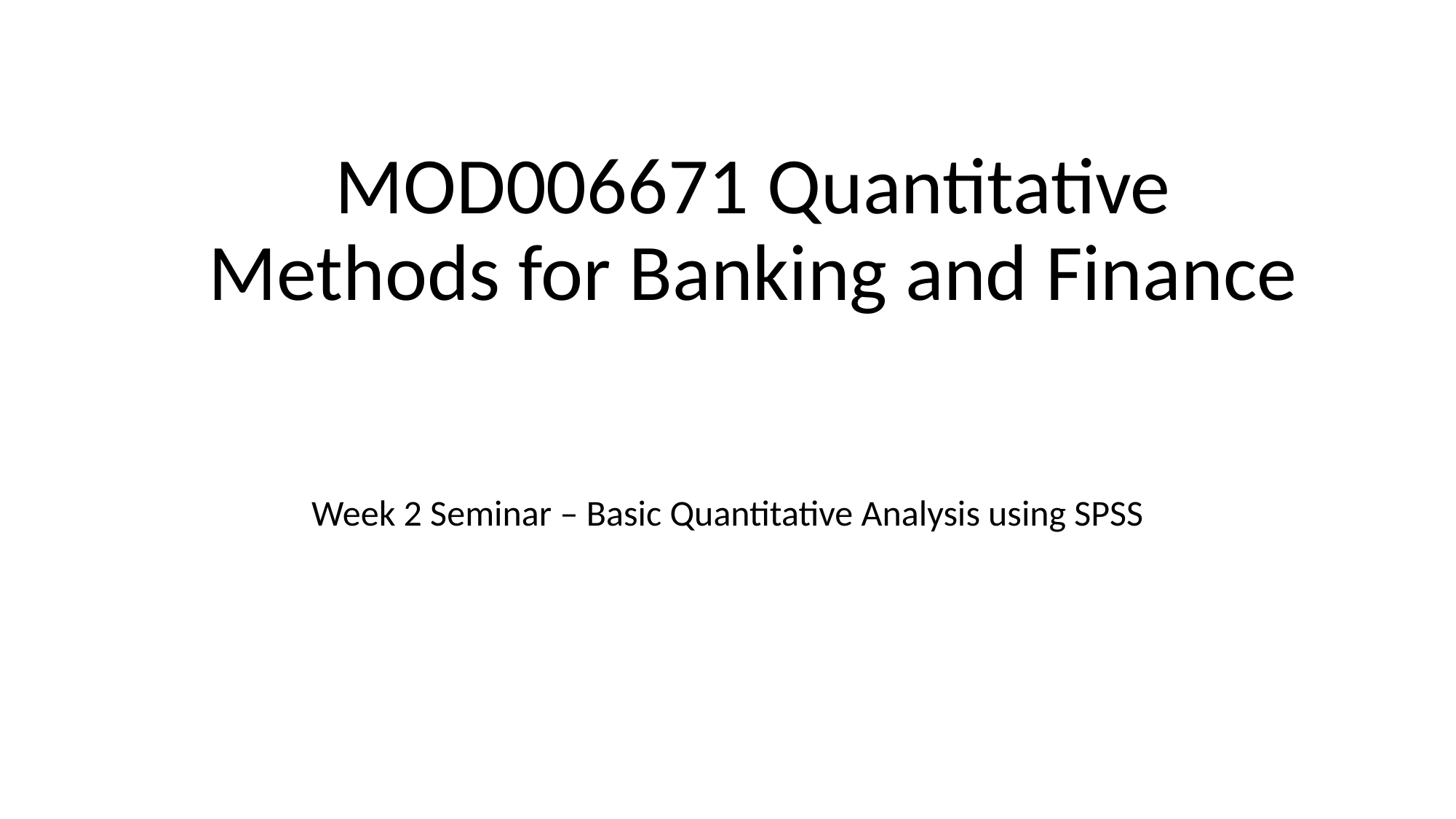

# MOD006671 Quantitative Methods for Banking and Finance

Week 2 Seminar – Basic Quantitative Analysis using SPSS